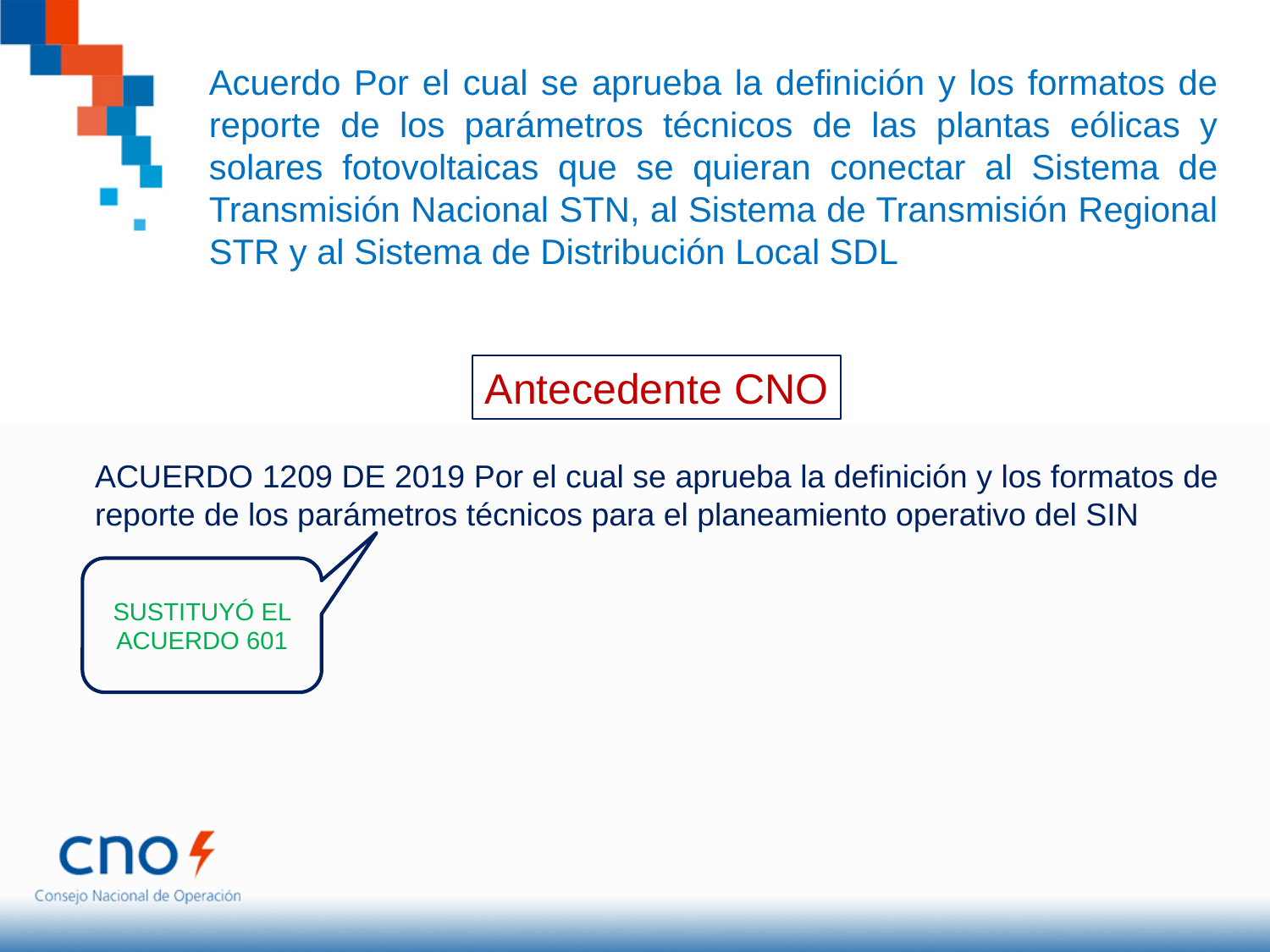

Acuerdo Por el cual se aprueba la definición y los formatos de reporte de los parámetros técnicos de las plantas eólicas y solares fotovoltaicas que se quieran conectar al Sistema de Transmisión Nacional STN, al Sistema de Transmisión Regional STR y al Sistema de Distribución Local SDL
Antecedente CNO
ACUERDO 1209 DE 2019 Por el cual se aprueba la definición y los formatos de reporte de los parámetros técnicos para el planeamiento operativo del SIN
SUSTITUYÓ EL ACUERDO 601